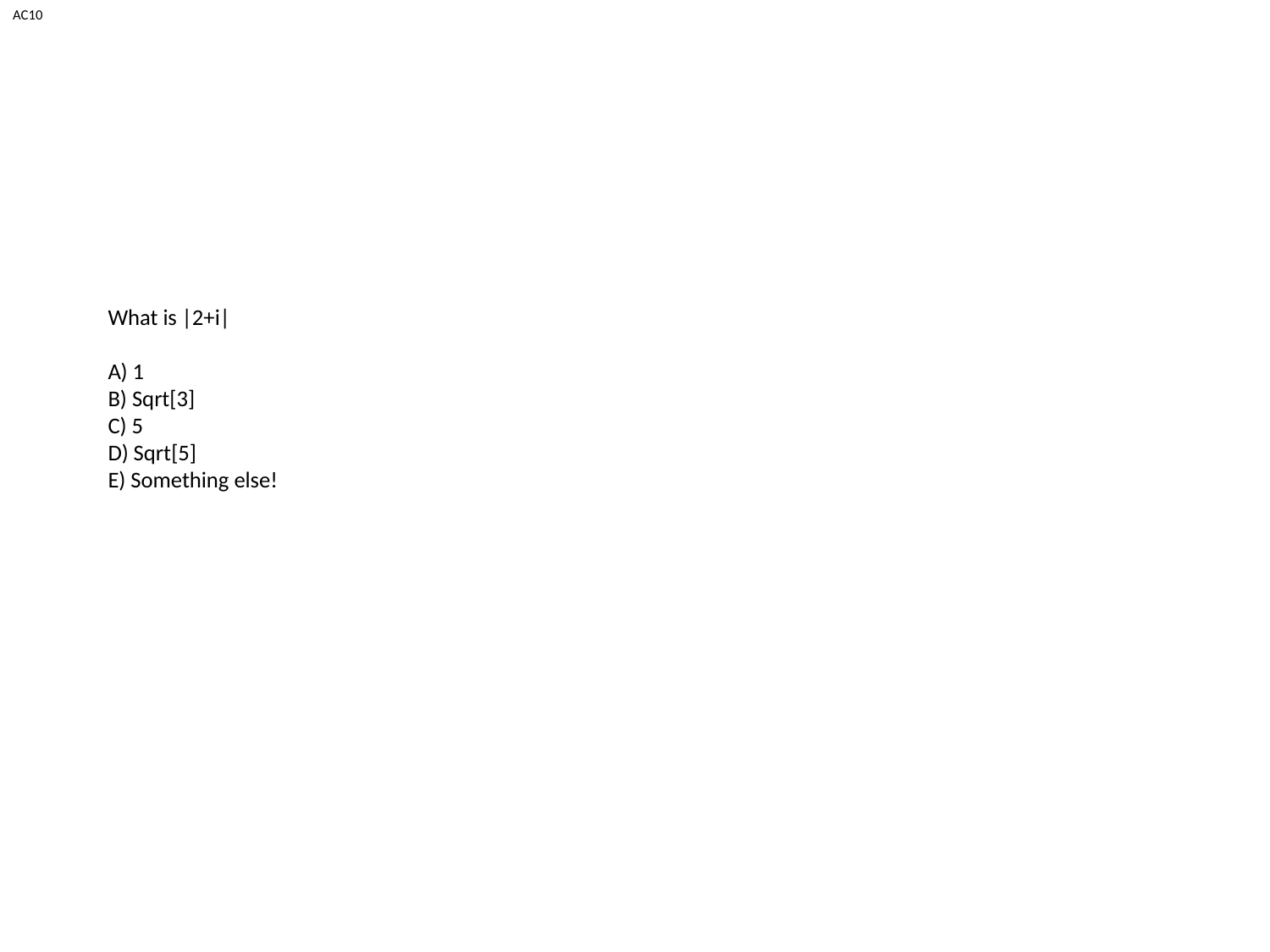

AC10
# What is |2+i| A) 1 B) Sqrt[3] C) 5 D) Sqrt[5] E) Something else!